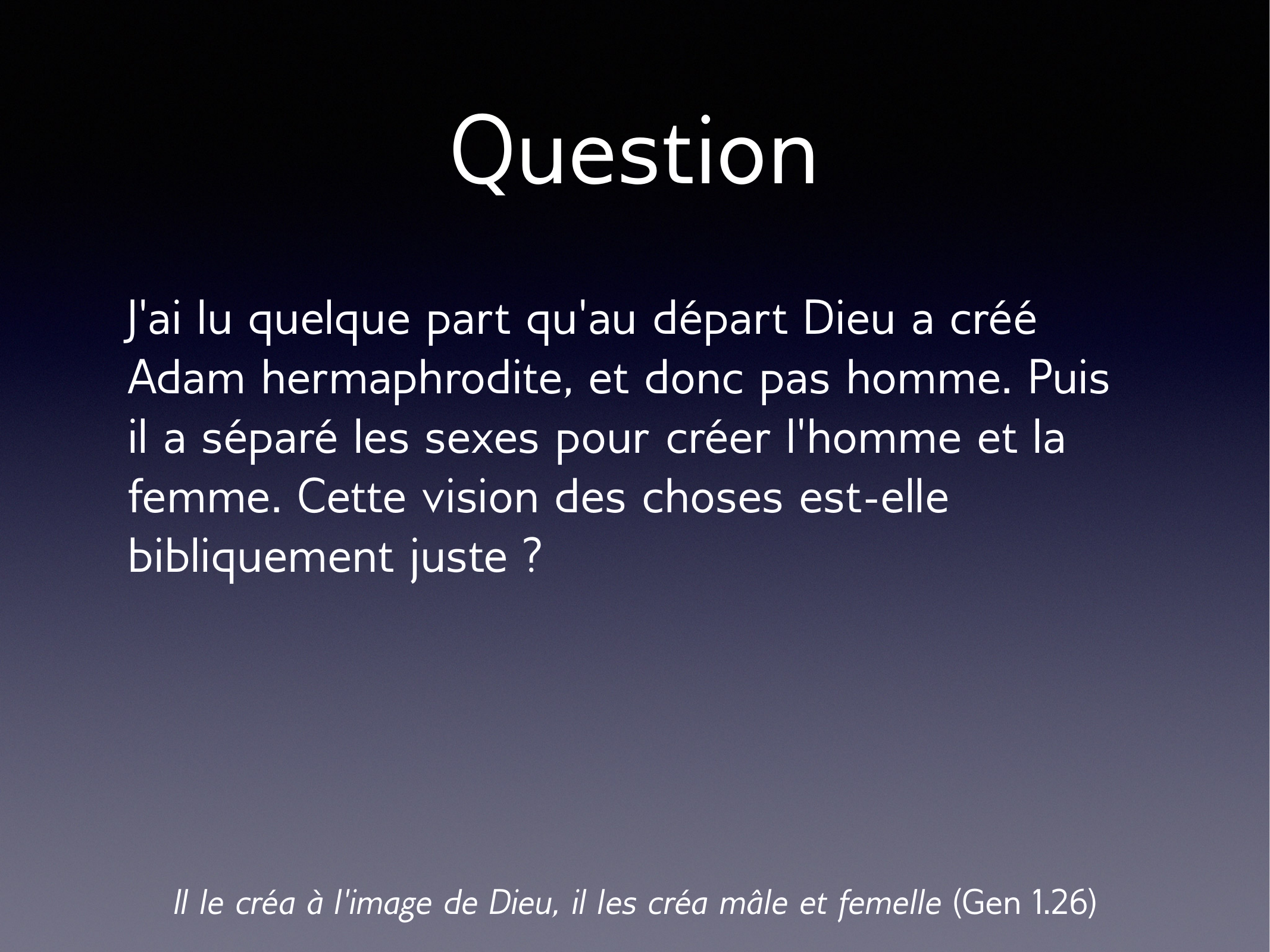

# Question
J'ai lu quelque part qu'au départ Dieu a créé Adam hermaphrodite, et donc pas homme. Puis il a séparé les sexes pour créer l'homme et la femme. Cette vision des choses est-elle bibliquement juste ?
Il le créa à l'image de Dieu, il les créa mâle et femelle (Gen 1.26)